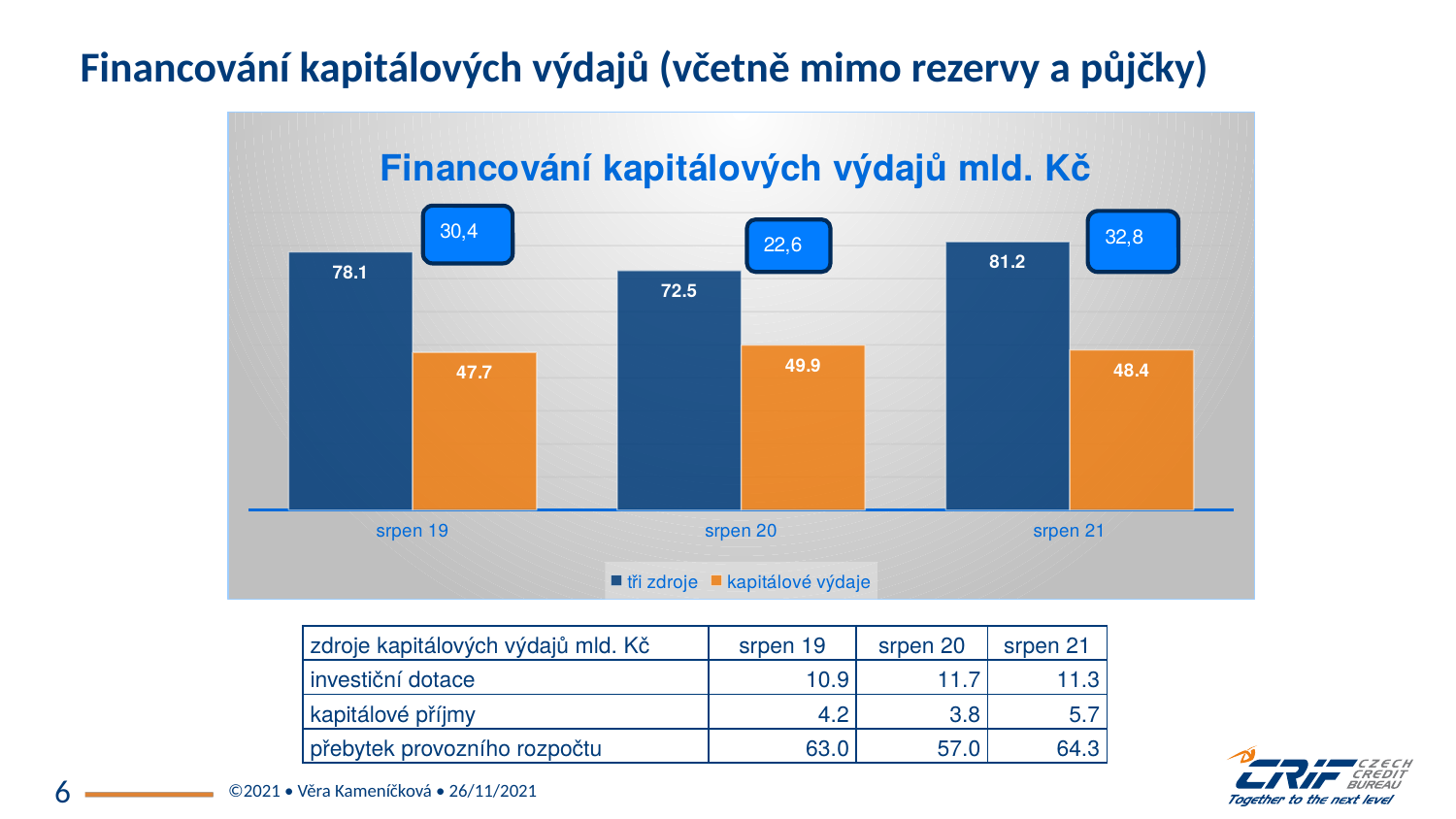

# Financování kapitálových výdajů (včetně mimo rezervy a půjčky)

### Chart: Financování kapitálových výdajů mld. Kč

| Category | tři zdroje | kapitálové výdaje |
|---|---|---|
| srpen 19 | 78.1 | 47.7 |
| srpen 20 | 72.46429905476998 | 49.891233495499996 |
| srpen 21 | 81.18321859339 | 48.42702783053 |
| zdroje kapitálových výdajů mld. Kč | srpen 19 | srpen 20 | srpen 21 |
| --- | --- | --- | --- |
| investiční dotace | 10.9 | 11.7 | 11.3 |
| kapitálové příjmy | 4.2 | 3.8 | 5.7 |
| přebytek provozního rozpočtu | 63.0 | 57.0 | 64.3 |
©2021 • Věra Kameníčková • 26/11/2021
6